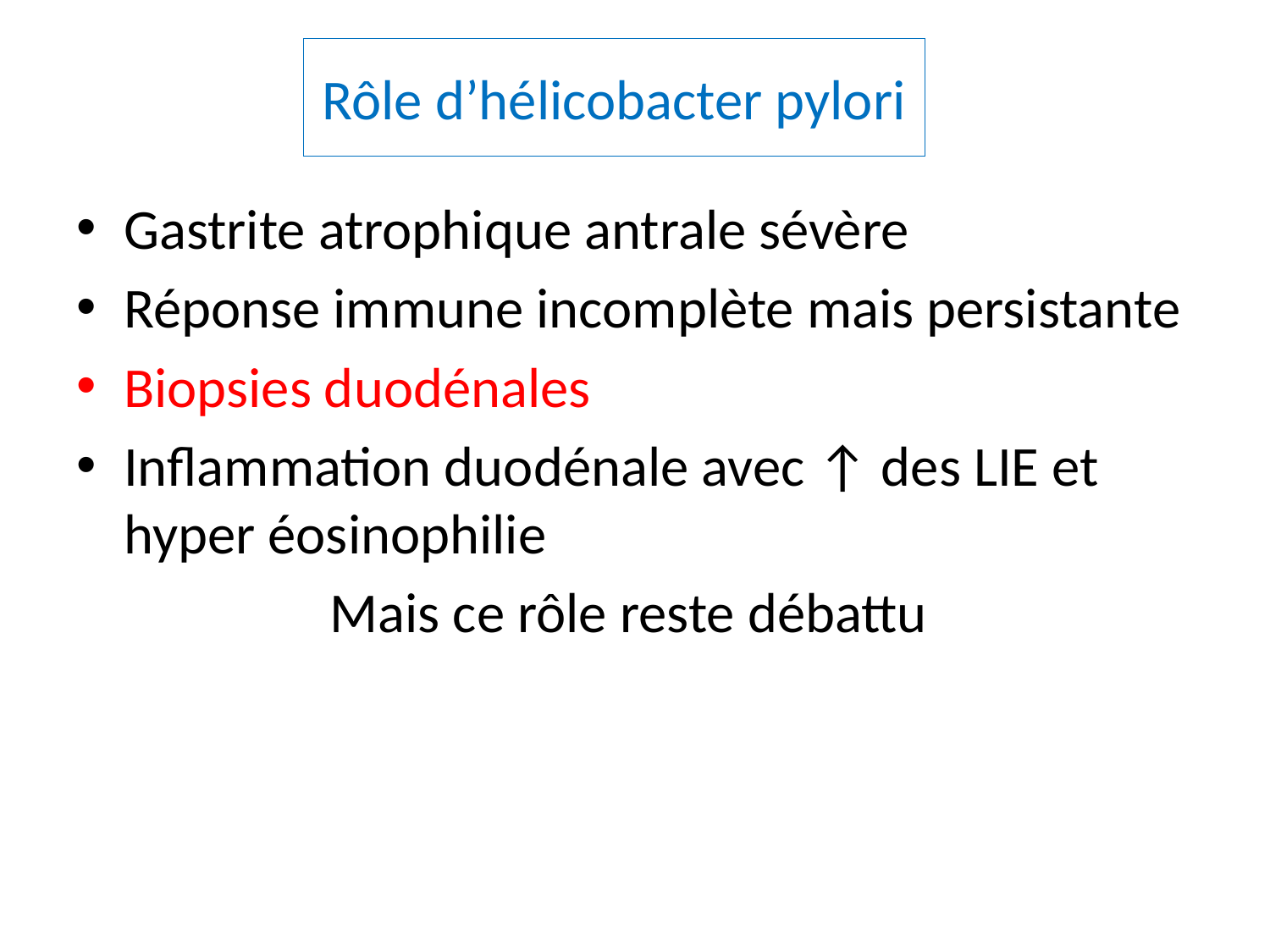

# Rôle d’hélicobacter pylori
Gastrite atrophique antrale sévère
Réponse immune incomplète mais persistante
Biopsies duodénales
Inflammation duodénale avec ↑ des LIE et hyper éosinophilie
Mais ce rôle reste débattu